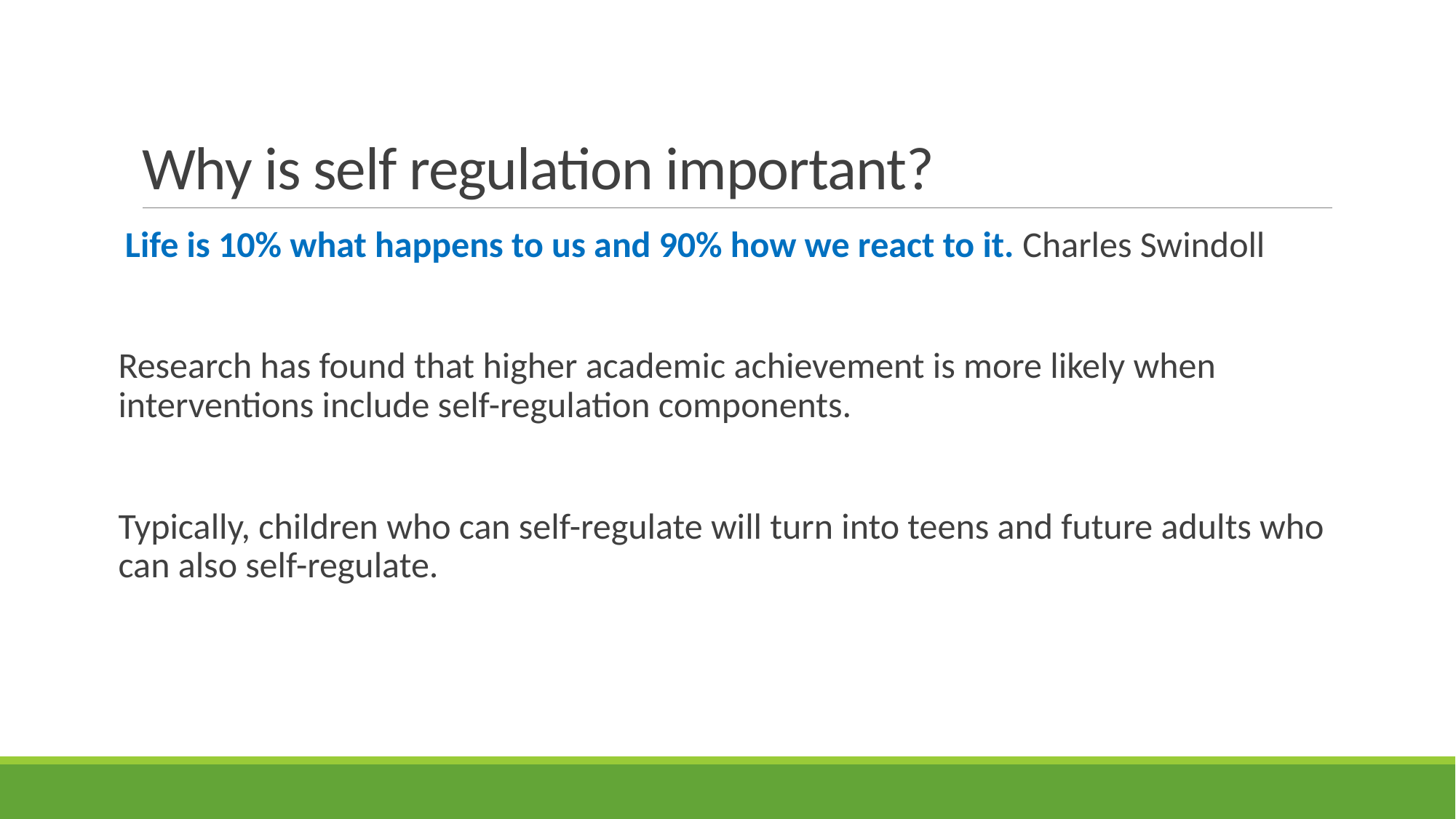

# Why is self regulation important?
 Life is 10% what happens to us and 90% how we react to it. Charles Swindoll

Research has found that higher academic achievement is more likely when interventions include self-regulation components.

Typically, children who can self-regulate will turn into teens and future adults who can also self-regulate.